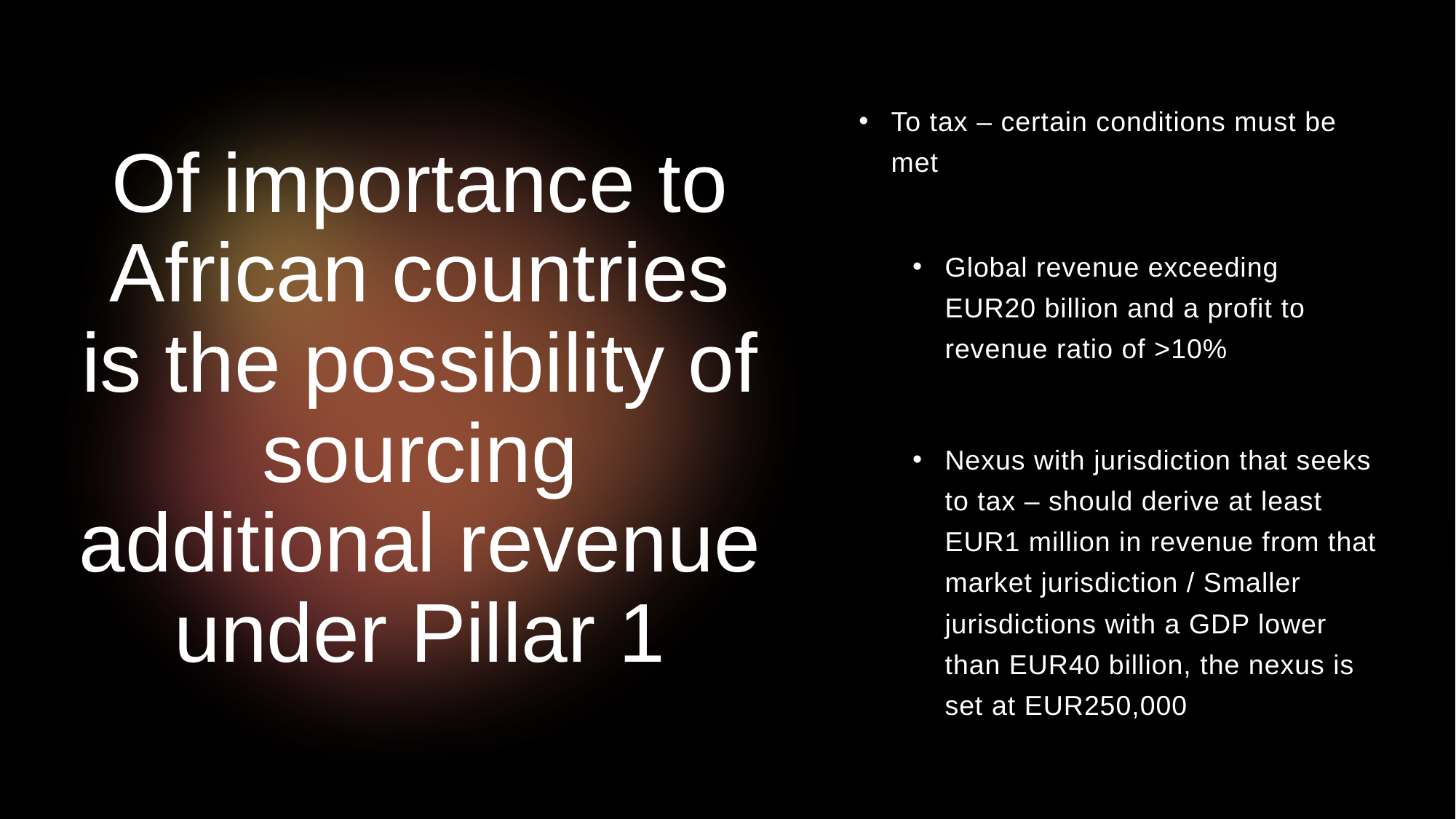

To tax – certain conditions must be met

Global revenue exceeding EUR20 billion and a profit to revenue ratio of >10%

Nexus with jurisdiction that seeks to tax – should derive at least EUR1 million in revenue from that market jurisdiction / Smaller jurisdictions with a GDP lower than EUR40 billion, the nexus is set at EUR250,000
# Of importance to African countries is the possibility of sourcing additional revenue under Pillar 1